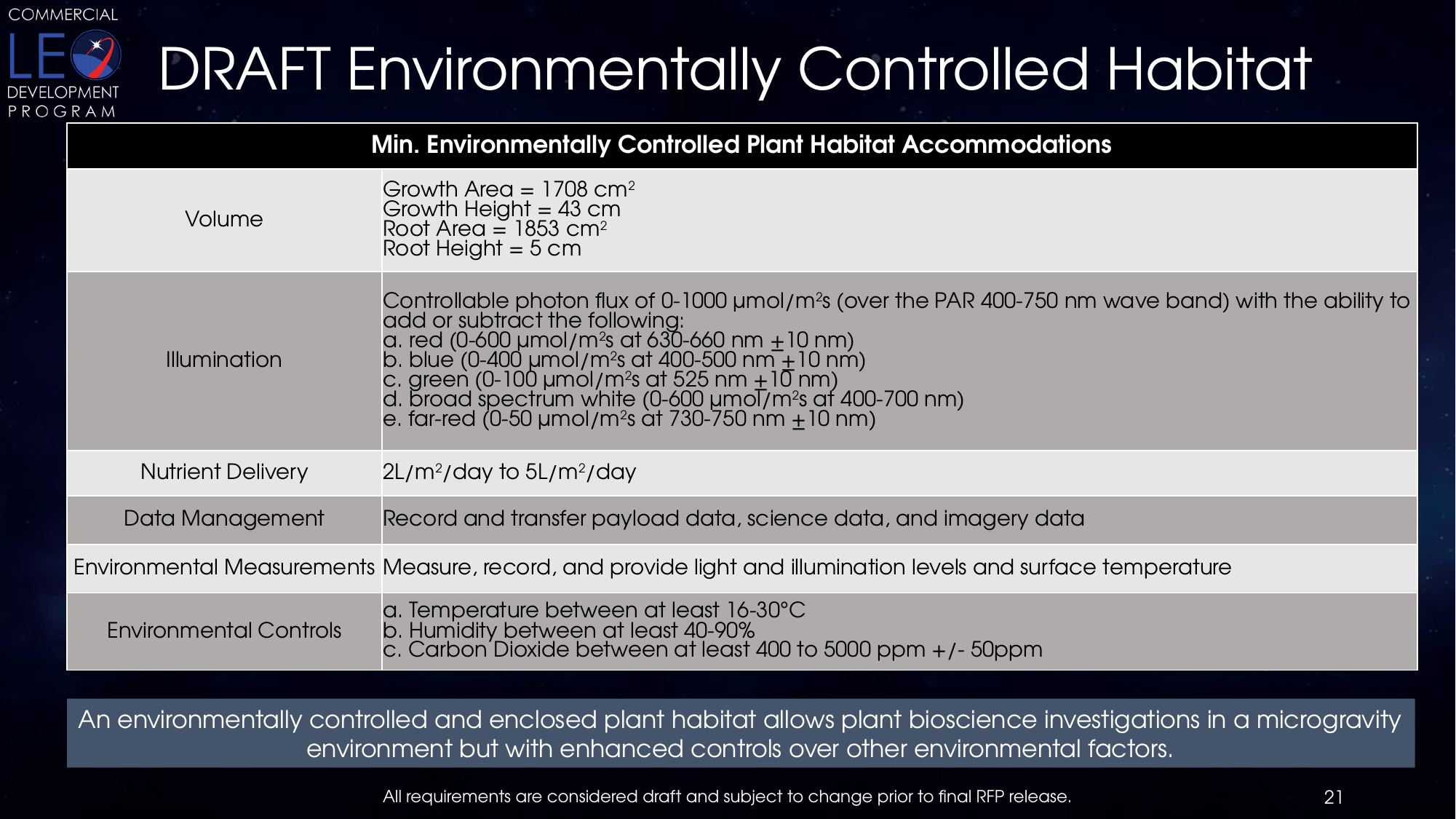

# DRAFT Environmentally Controlled Habitat
| Min. Environmentally Controlled Plant Habitat Accommodations |  |
| --- | --- |
| Volume | Growth Area = 1708 cm2 Growth Height = 43 cm Root Area = 1853 cm2 Root Height = 5 cm |
| Illumination | Controllable photon flux of 0-1000 µmol/m2s (over the PAR 400-750 nm wave band) with the ability to add or subtract the following: a. red (0-600 µmol/m2s at 630-660 nm ±10 nm) b. blue (0-400 µmol/m2s at 400-500 nm ±10 nm) c. green (0-100 µmol/m2s at 525 nm ±10 nm) d. broad spectrum white (0-600 µmol/m2s at 400-700 nm) e. far-red (0-50 µmol/m2s at 730-750 nm ±10 nm) |
| Nutrient Delivery | 2L/m2/day to 5L/m2/day |
| Data Management | Record and transfer payload data, science data, and imagery data |
| Environmental Measurements | Measure, record, and provide light and illumination levels and surface temperature |
| Environmental Controls | a. Temperature between at least 16-30°C b. Humidity between at least 40-90% c. Carbon Dioxide between at least 400 to 5000 ppm +/- 50ppm |
An environmentally controlled and enclosed plant habitat allows plant bioscience investigations in a microgravity environment but with enhanced controls over other environmental factors.
21
All requirements are considered draft and subject to change prior to final RFP release.